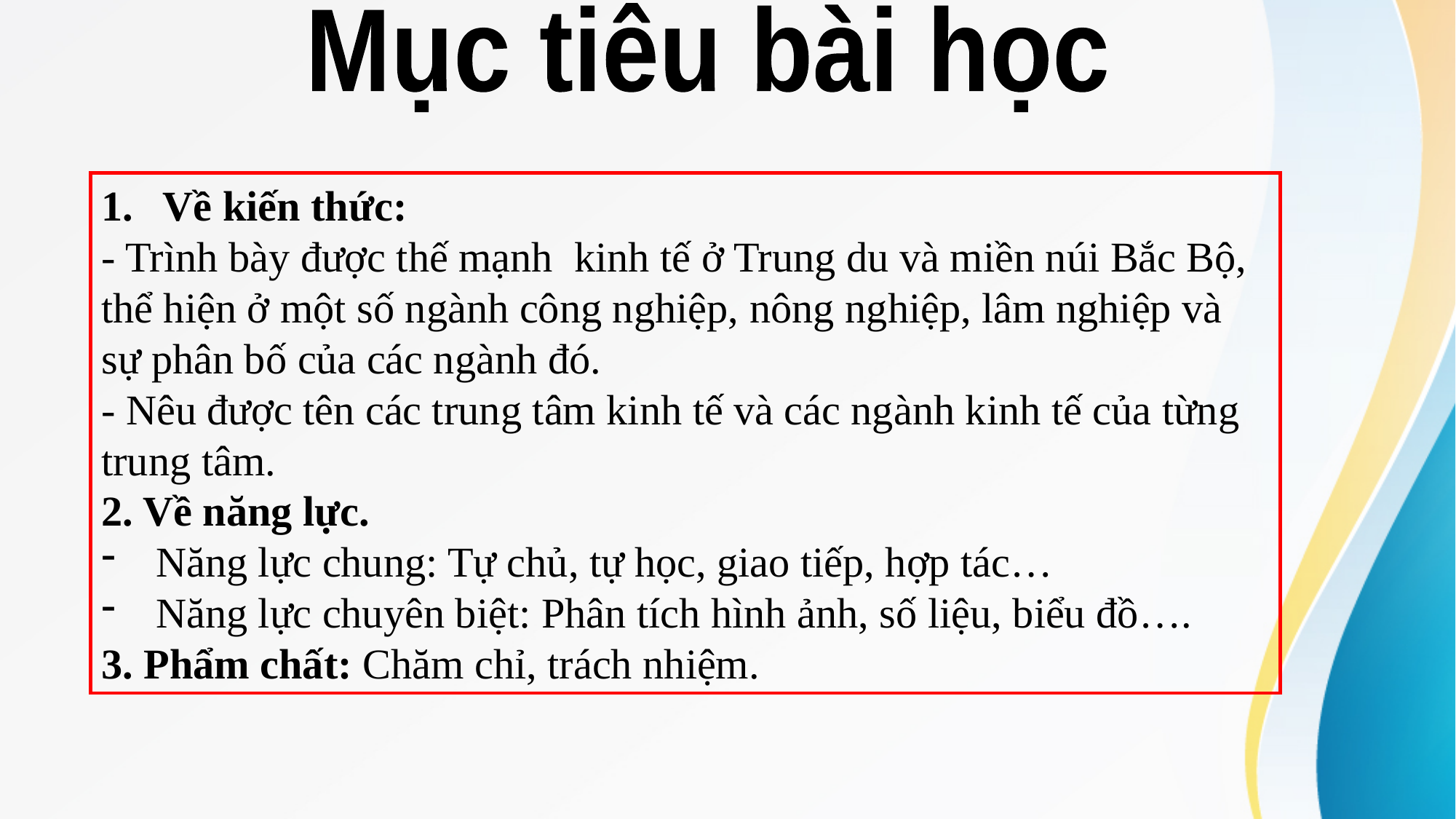

Mục tiêu bài học
Về kiến thức:
- Trình bày được thế mạnh  kinh tế ở Trung du và miền núi Bắc Bộ, thể hiện ở một số ngành công nghiệp, nông nghiệp, lâm nghiệp và sự phân bố của các ngành đó.
- Nêu được tên các trung tâm kinh tế và các ngành kinh tế của từng trung tâm.
2. Về năng lực.
Năng lực chung: Tự chủ, tự học, giao tiếp, hợp tác…
Năng lực chuyên biệt: Phân tích hình ảnh, số liệu, biểu đồ….
3. Phẩm chất: Chăm chỉ, trách nhiệm.